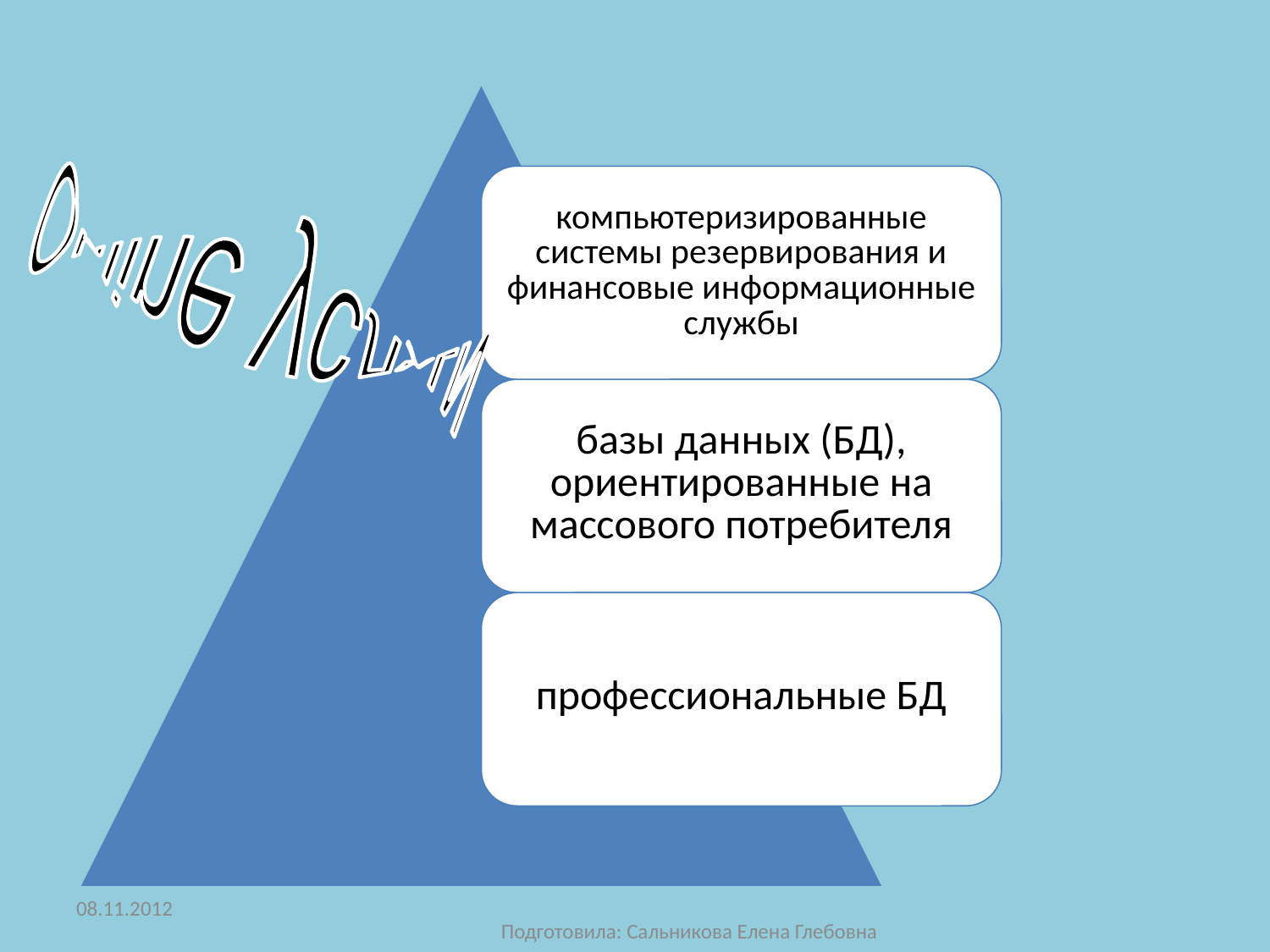

компьютеризированные системы резервирования и финансовые информационные службы
базы данных (БД), ориентированные на массового потребителя
профессиональные БД
Online услуги
08.11.2012
Подготовила: Сальникова Елена Глебовна